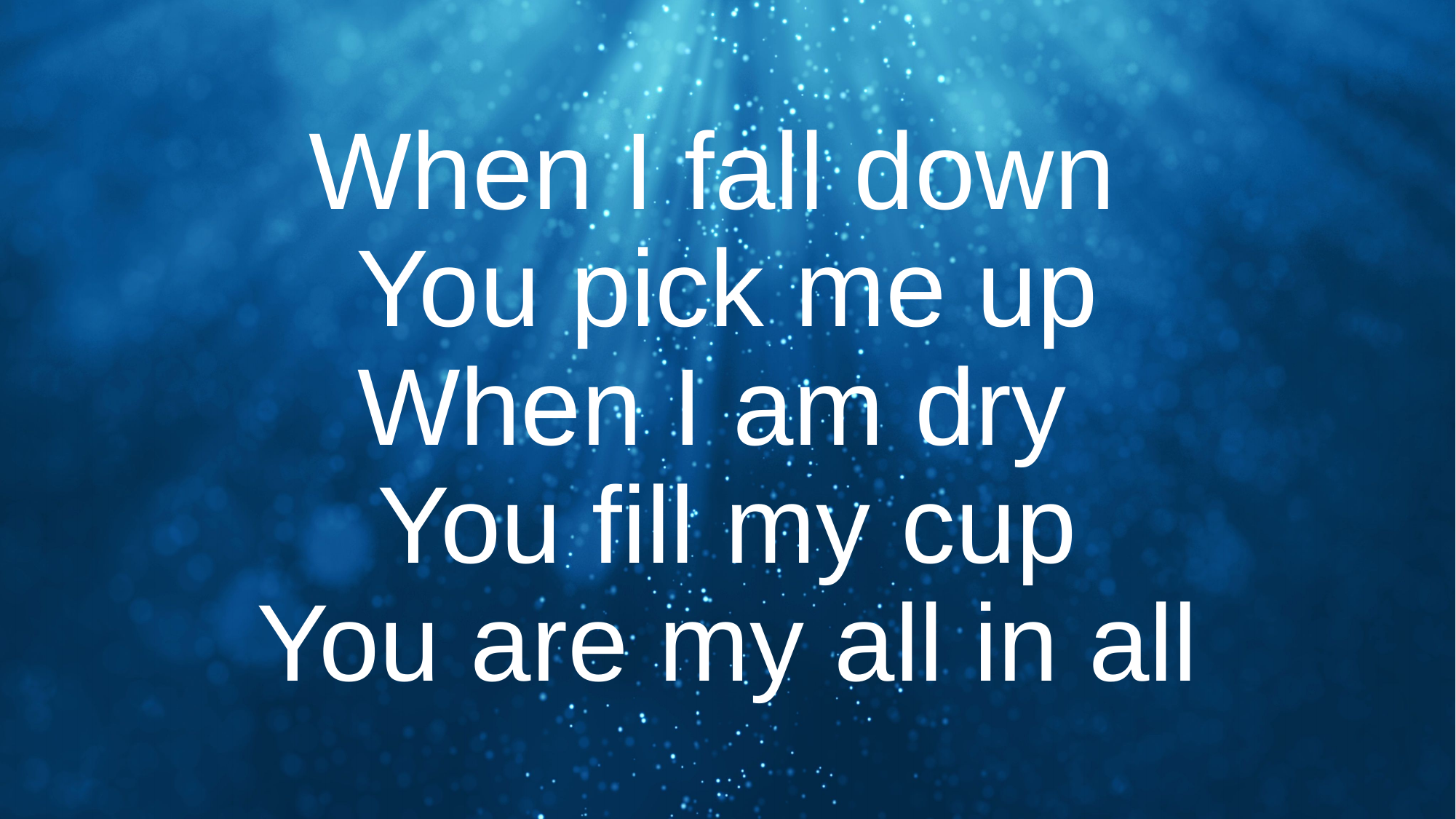

# When I fall down You pick me up When I am dry You fill my cup You are my all in all